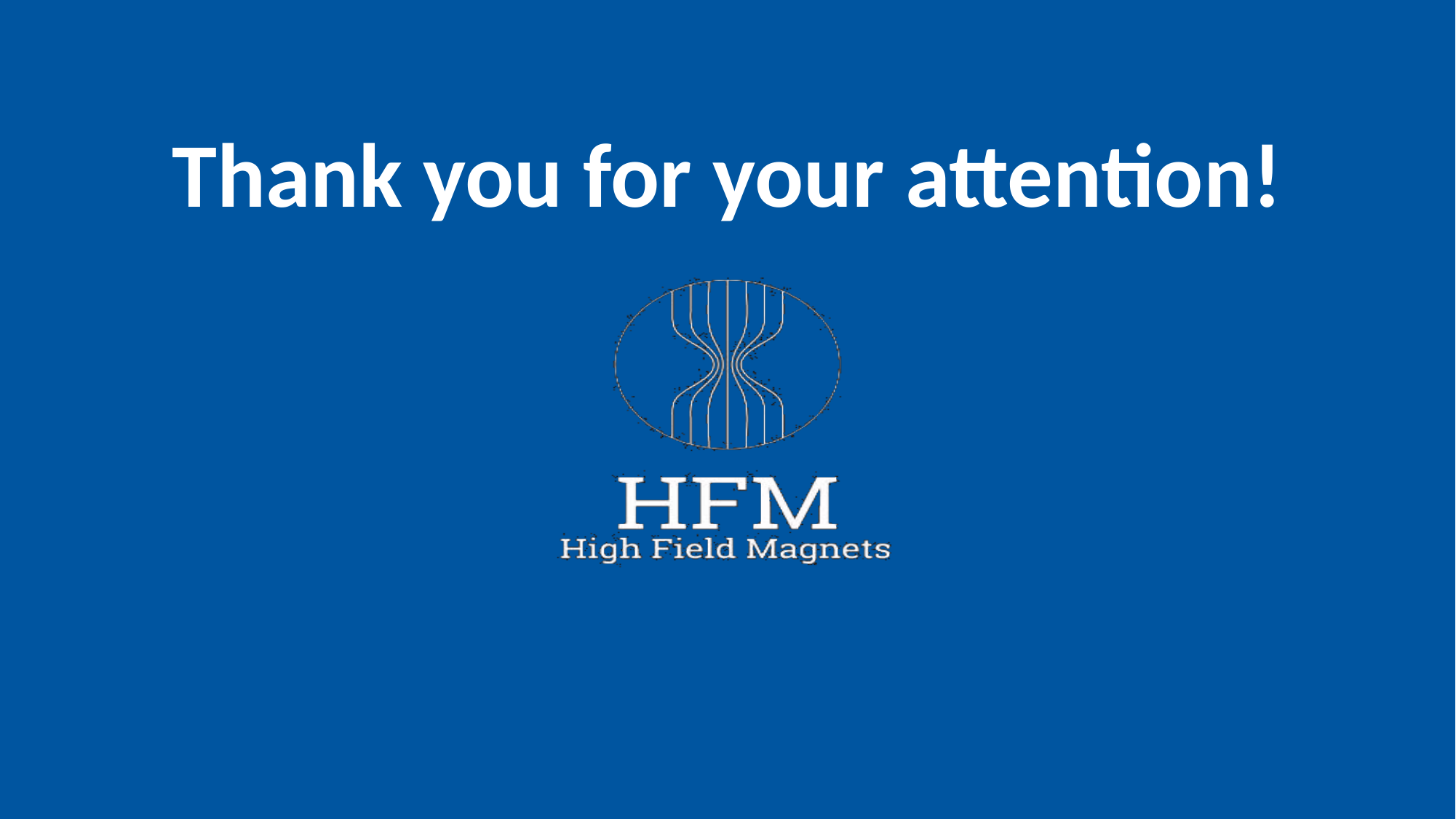

Thank you for your attention!
Alessandra Pampaloni
14
22/05/2025